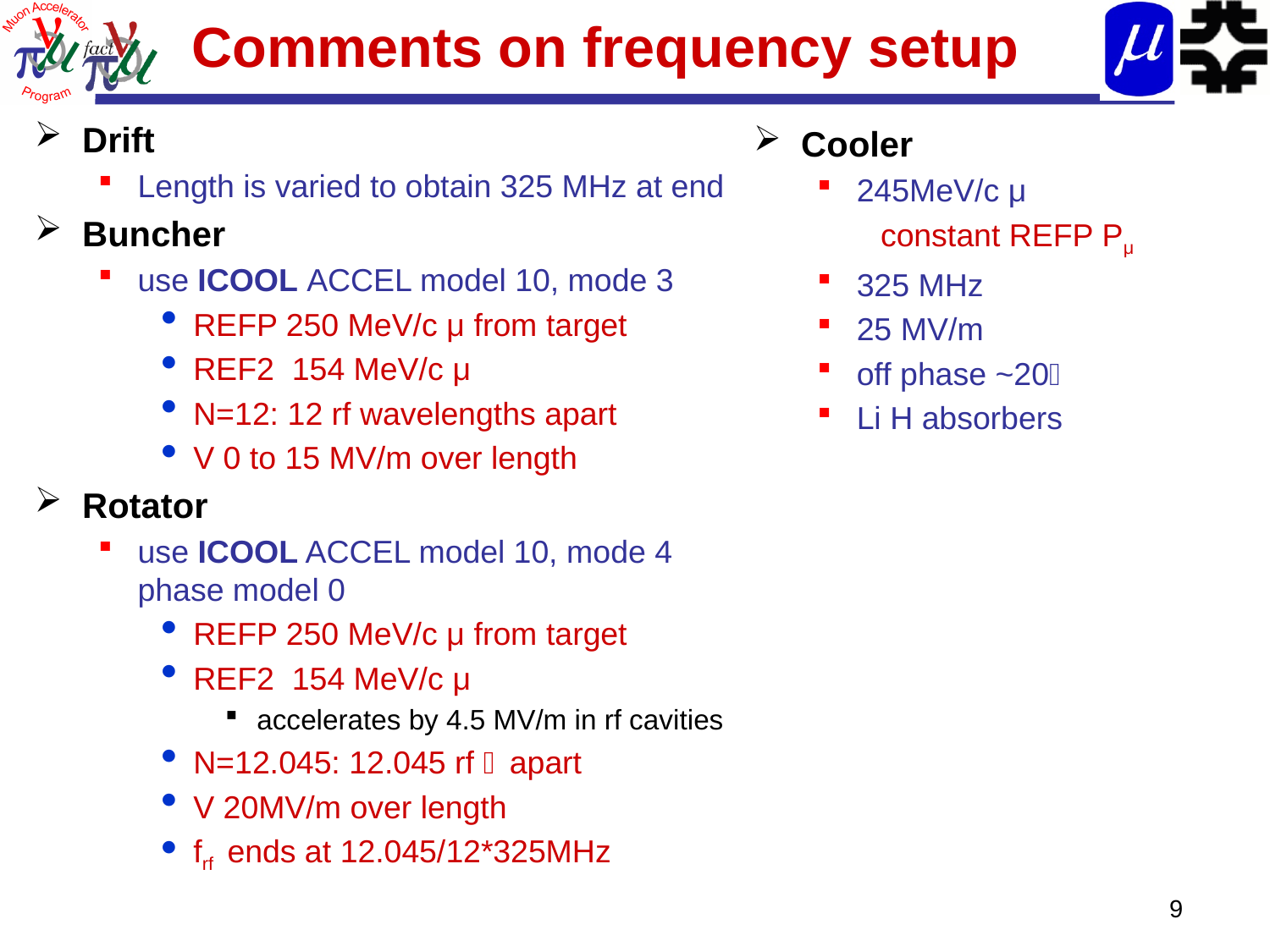

# Comments on frequency setup
Drift
Length is varied to obtain 325 MHz at end
Buncher
use ICOOL ACCEL model 10, mode 3
REFP 250 MeV/c μ from target
REF2  154 MeV/c μ
N=12: 12 rf wavelengths apart
V 0 to 15 MV/m over length
Rotator
use ICOOL ACCEL model 10, mode 4 phase model 0
REFP 250 MeV/c μ from target
REF2  154 MeV/c μ
accelerates by 4.5 MV/m in rf cavities
N=12.045: 12.045 rf λ apart
V 20MV/m over length
frf  ends at 12.045/12*325MHz

Cooler
245MeV/c μ
constant REFP Pμ
325 MHz
25 MV/m
off phase ~20°
Li H absorbers
9